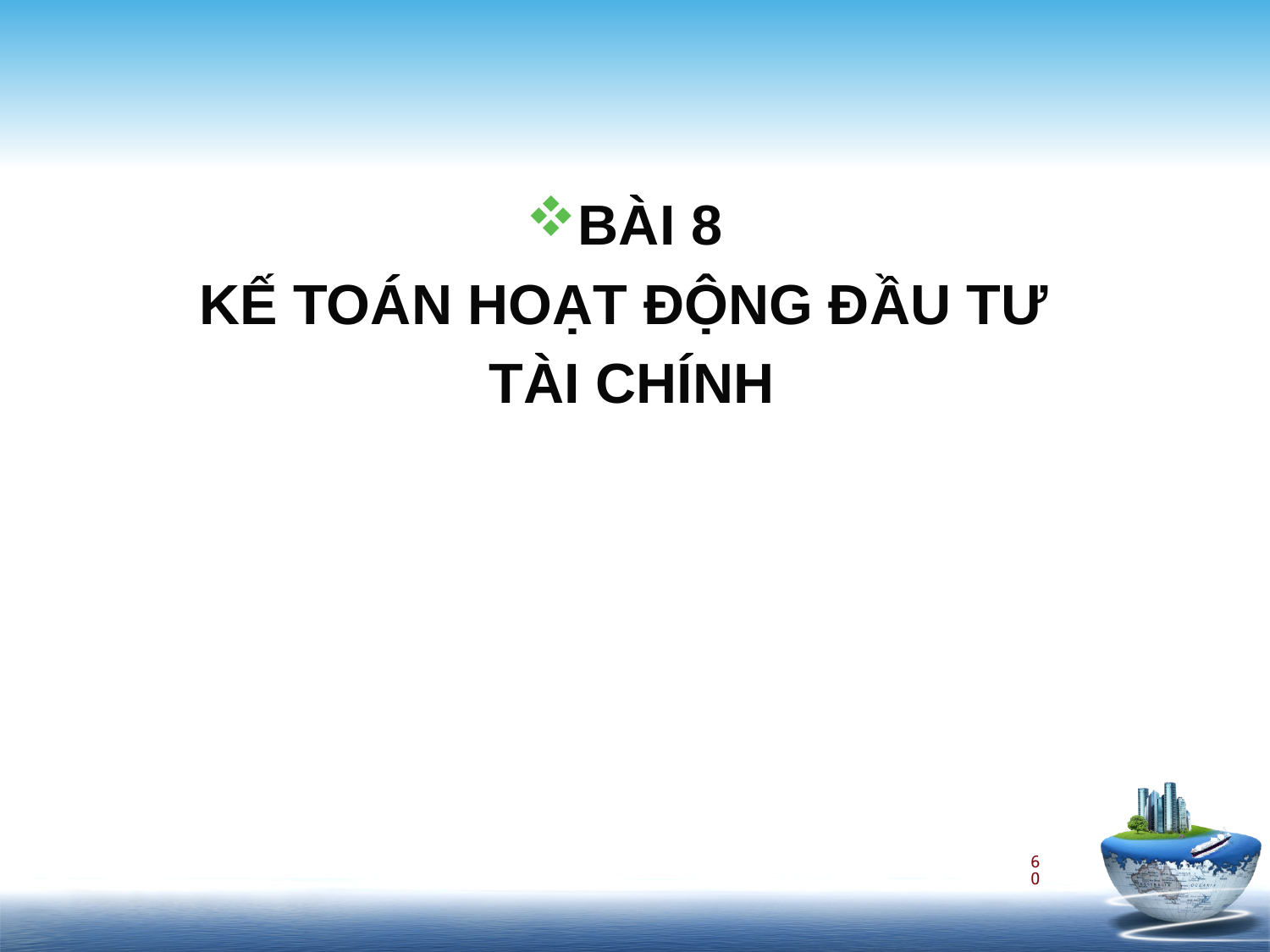

BÀI 8
KẾ TOÁN HOẠT ĐỘNG ĐẦU TƯ
 TÀI CHÍNH
60